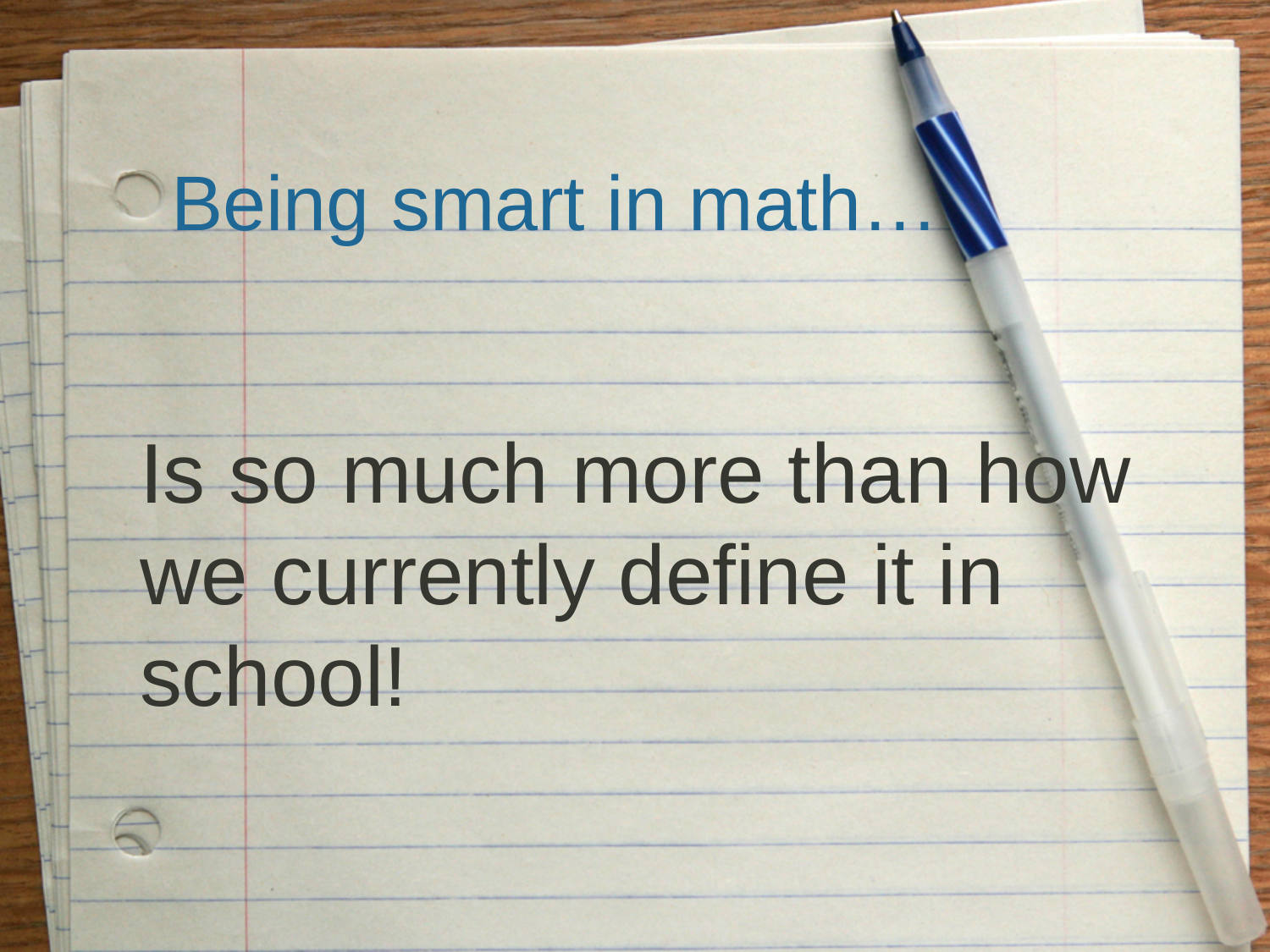

# Being smart in math…
Is so much more than how we currently define it in school!